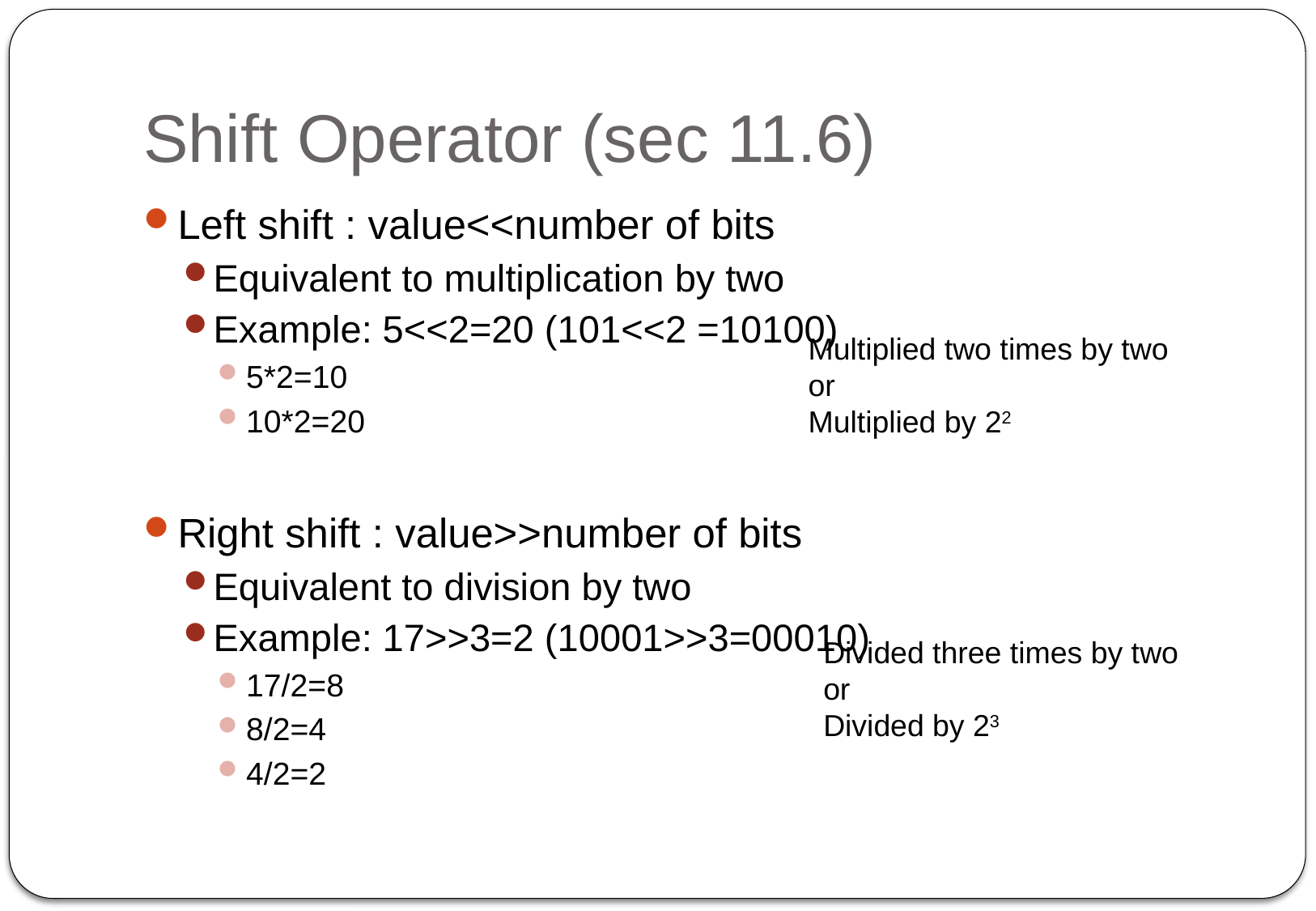

# Shift Operator (sec 11.6)
Left shift : value<<number of bits
Equivalent to multiplication by two
Example: 5<<2=20 (101<<2 =10100)
5*2=10
10*2=20

Right shift : value>>number of bits
Equivalent to division by two
Example: 17>>3=2 (10001>>3=00010)
17/2=8
8/2=4
4/2=2
Multiplied two times by two
or
Multiplied by 22
Divided three times by two
or
Divided by 23